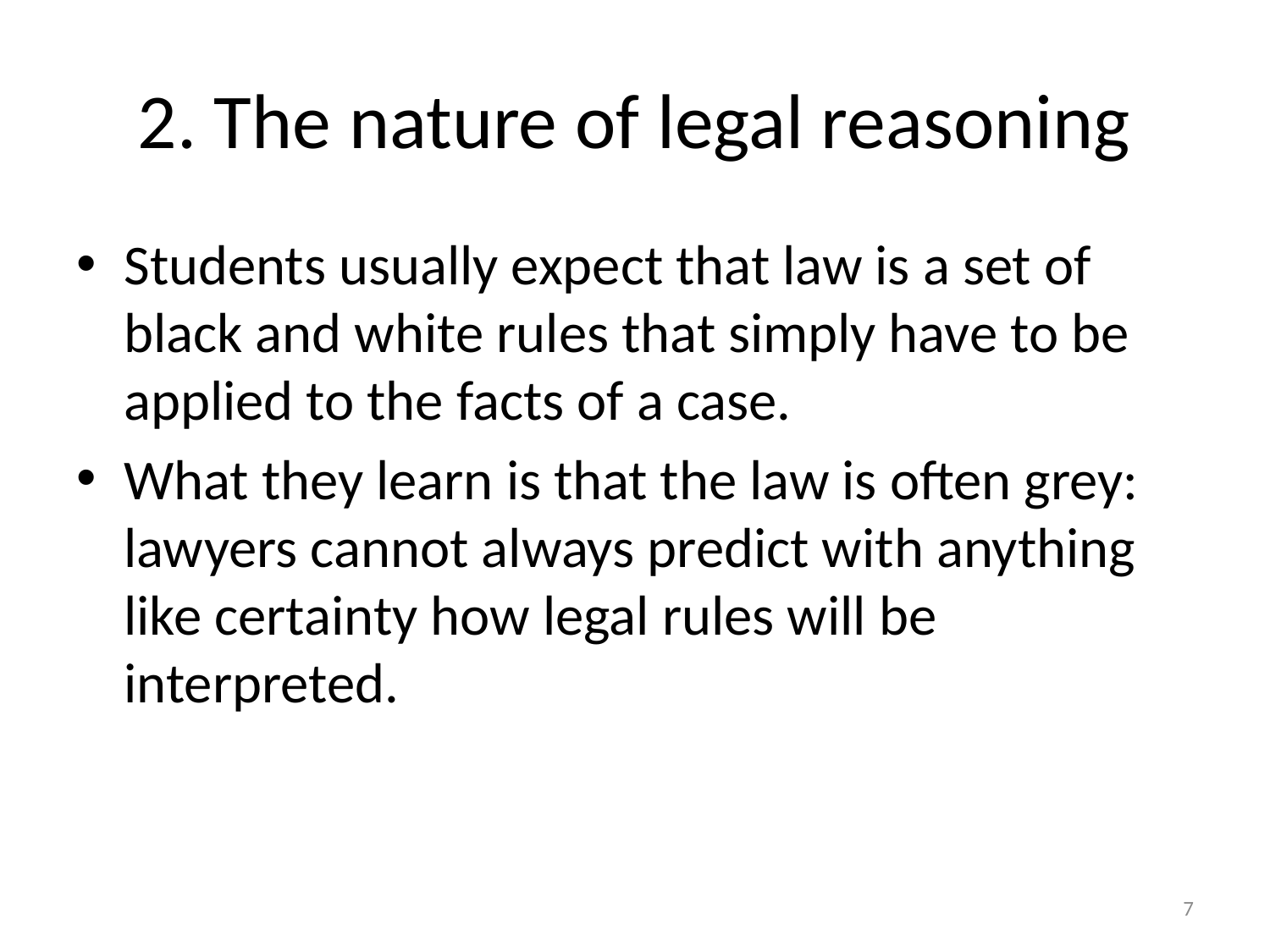

# 2. The nature of legal reasoning
Students usually expect that law is a set of black and white rules that simply have to be applied to the facts of a case.
What they learn is that the law is often grey: lawyers cannot always predict with anything like certainty how legal rules will be interpreted.
7